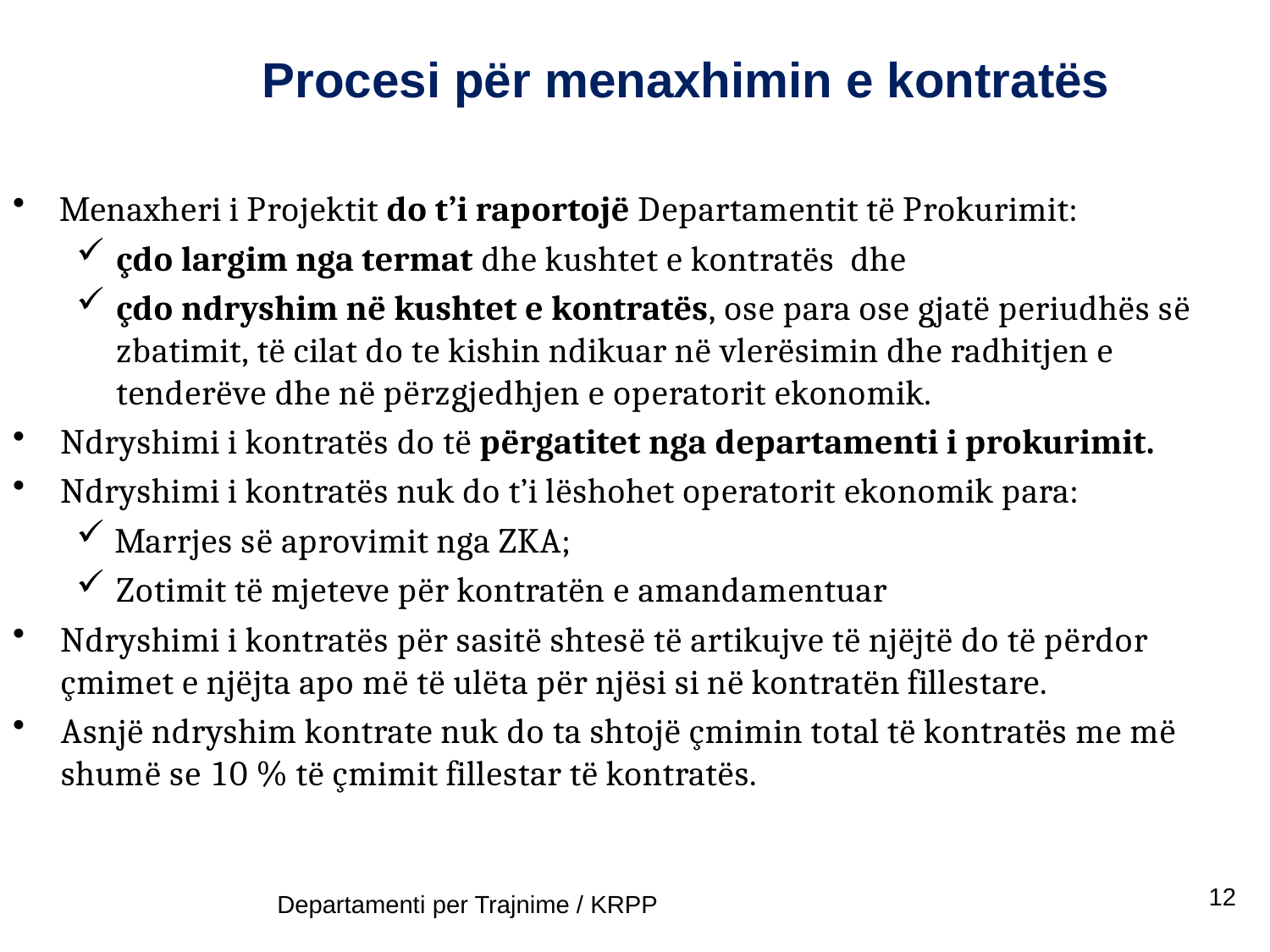

# Procesi për menaxhimin e kontratës
Menaxheri i Projektit do t’i raportojë Departamentit të Prokurimit:
çdo largim nga termat dhe kushtet e kontratës  dhe
çdo ndryshim në kushtet e kontratës, ose para ose gjatë periudhës së zbatimit, të cilat do te kishin ndikuar në vlerësimin dhe radhitjen e tenderëve dhe në përzgjedhjen e operatorit ekonomik.
Ndryshimi i kontratës do të përgatitet nga departamenti i prokurimit.
Ndryshimi i kontratës nuk do t’i lëshohet operatorit ekonomik para:
Marrjes së aprovimit nga ZKA;
Zotimit të mjeteve për kontratën e amandamentuar
Ndryshimi i kontratës për sasitë shtesë të artikujve të njëjtë do të përdor çmimet e njëjta apo më të ulëta për njësi si në kontratën fillestare.
Asnjë ndryshim kontrate nuk do ta shtojë çmimin total të kontratës me më shumë se 10 % të çmimit fillestar të kontratës.

12
Departamenti per Trajnime / KRPP